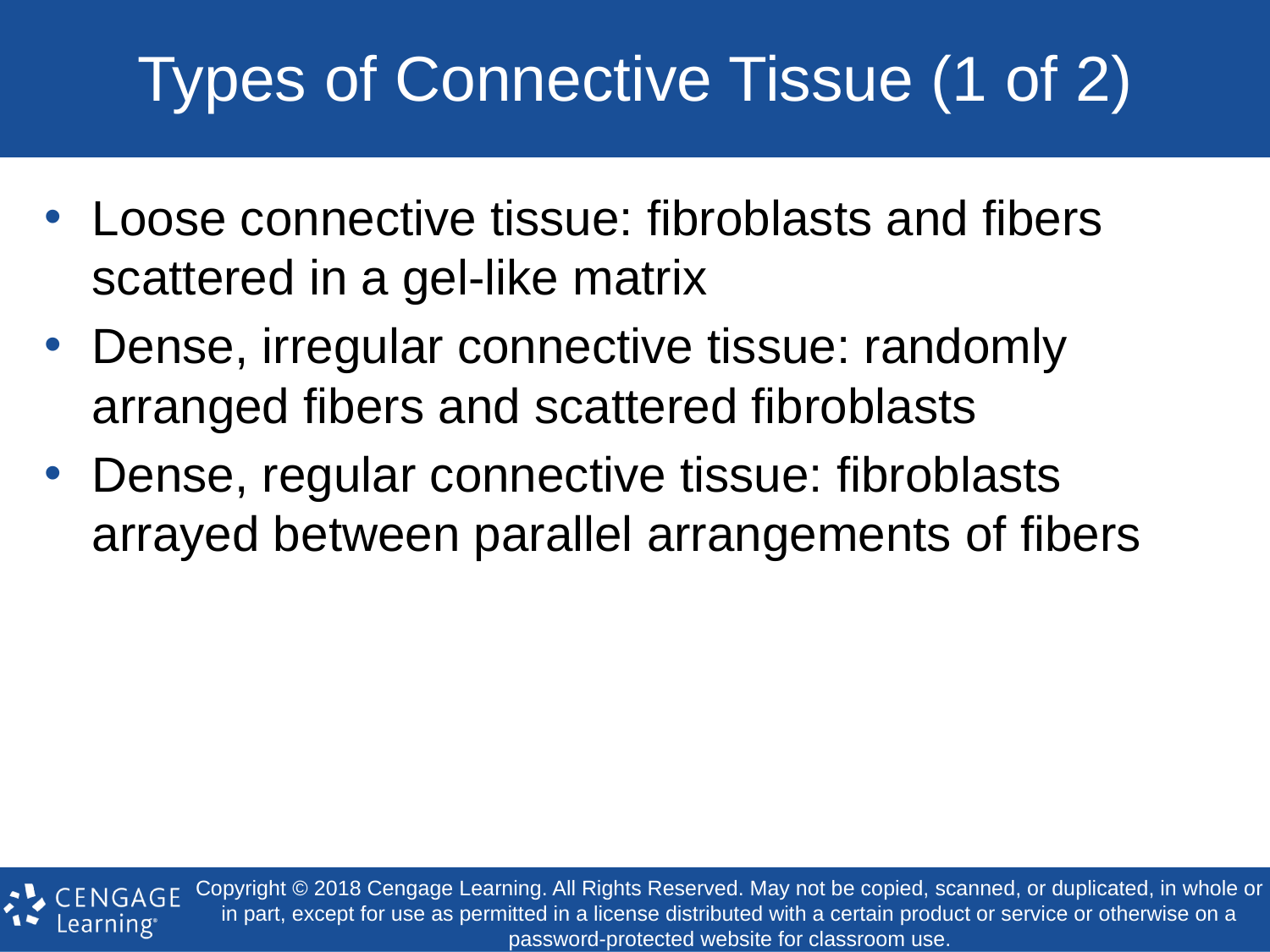

# Types of Connective Tissue (1 of 2)
Loose connective tissue: fibroblasts and fibers scattered in a gel-like matrix
Dense, irregular connective tissue: randomly arranged fibers and scattered fibroblasts
Dense, regular connective tissue: fibroblasts arrayed between parallel arrangements of fibers